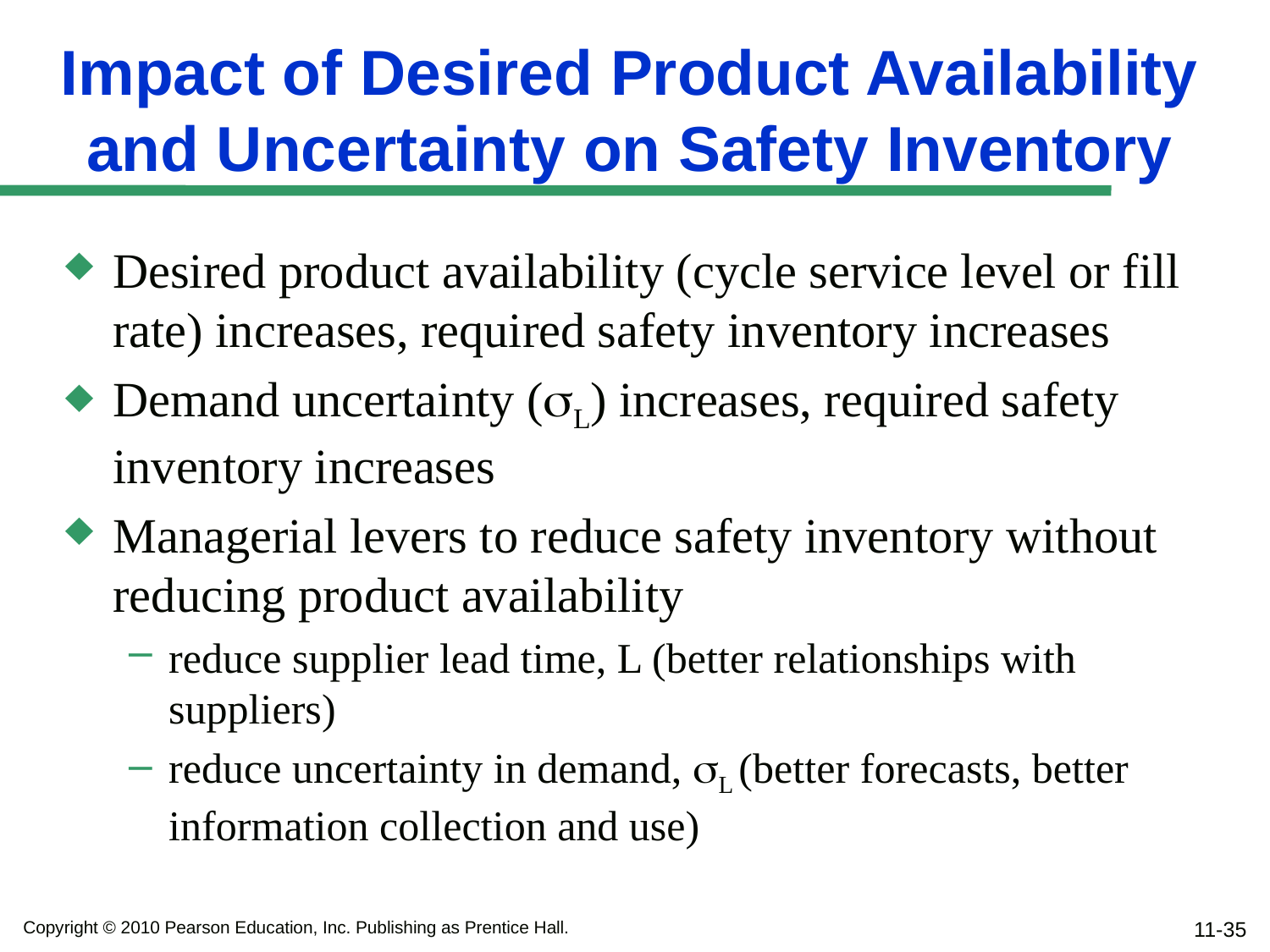

# Impact of Desired Product Availability and Uncertainty on Safety Inventory
Desired product availability (cycle service level or fill rate) increases, required safety inventory increases
Demand uncertainty (σL) increases, required safety inventory increases
Managerial levers to reduce safety inventory without reducing product availability
reduce supplier lead time, L (better relationships with suppliers)
reduce uncertainty in demand, σL (better forecasts, better information collection and use)
11-35